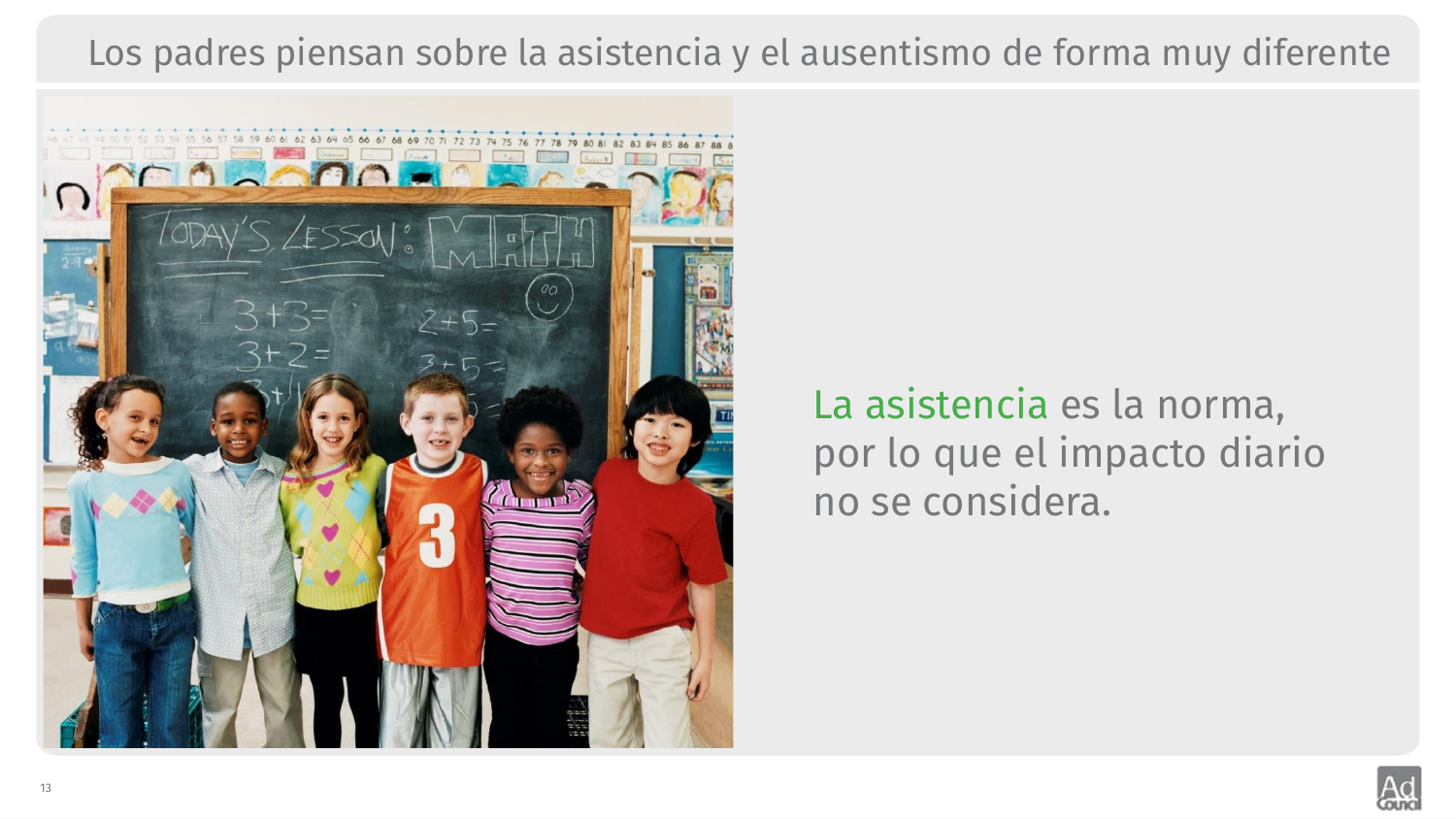

# Los padres piensan sobre la asistencia y el ausentismo de forma muy diferente

La asistencia es la norma,
por lo que el impacto diario no se considera.

13